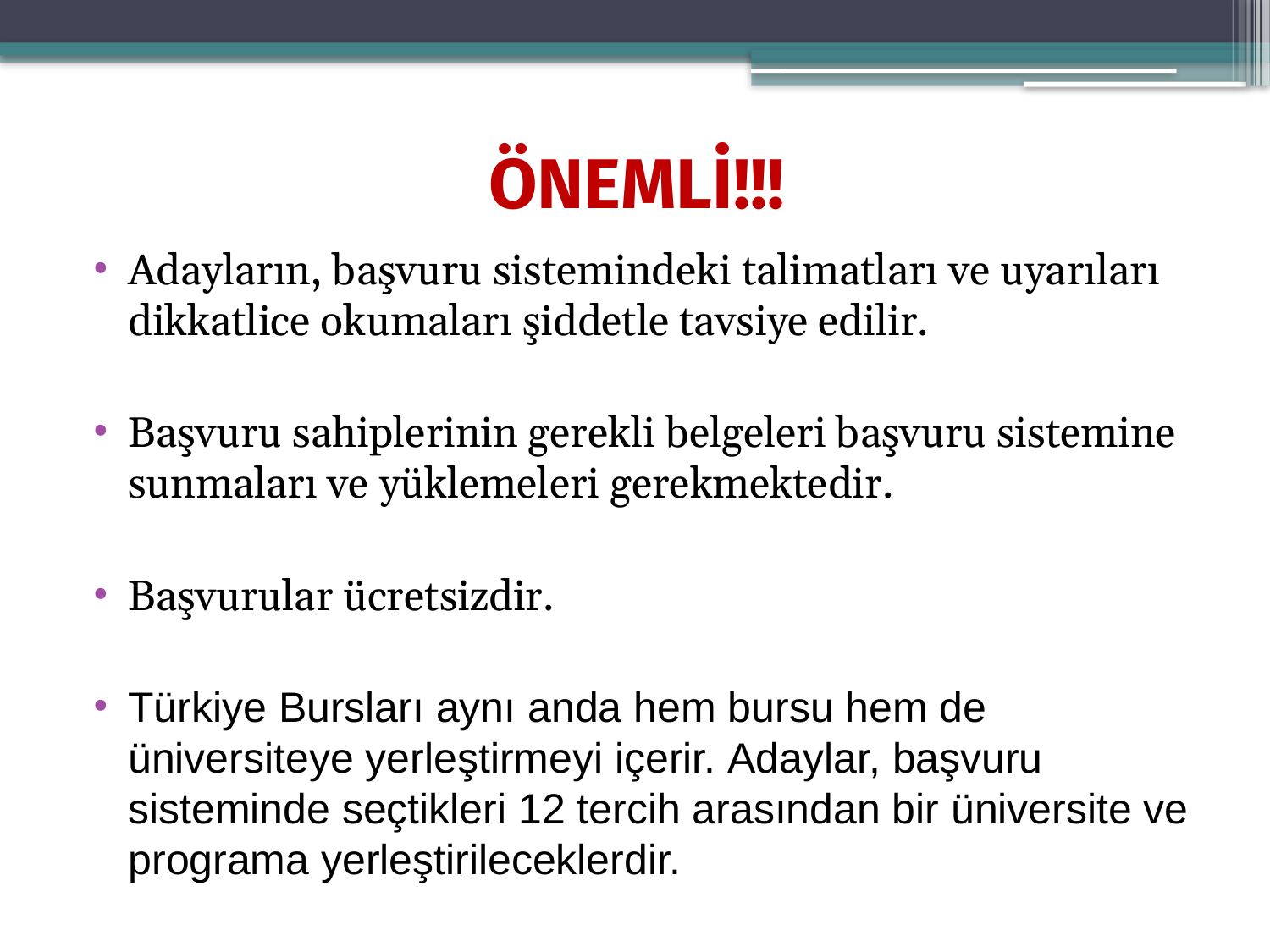

# ÖNEMLİ!!!
Adayların, başvuru sistemindeki talimatları ve uyarıları dikkatlice okumaları şiddetle tavsiye edilir.

Başvuru sahiplerinin gerekli belgeleri başvuru sistemine sunmaları ve yüklemeleri gerekmektedir.

Başvurular ücretsizdir.

Türkiye Bursları aynı anda hem bursu hem de üniversiteye yerleştirmeyi içerir. Adaylar, başvuru sisteminde seçtikleri 12 tercih arasından bir üniversite ve programa yerleştirileceklerdir.